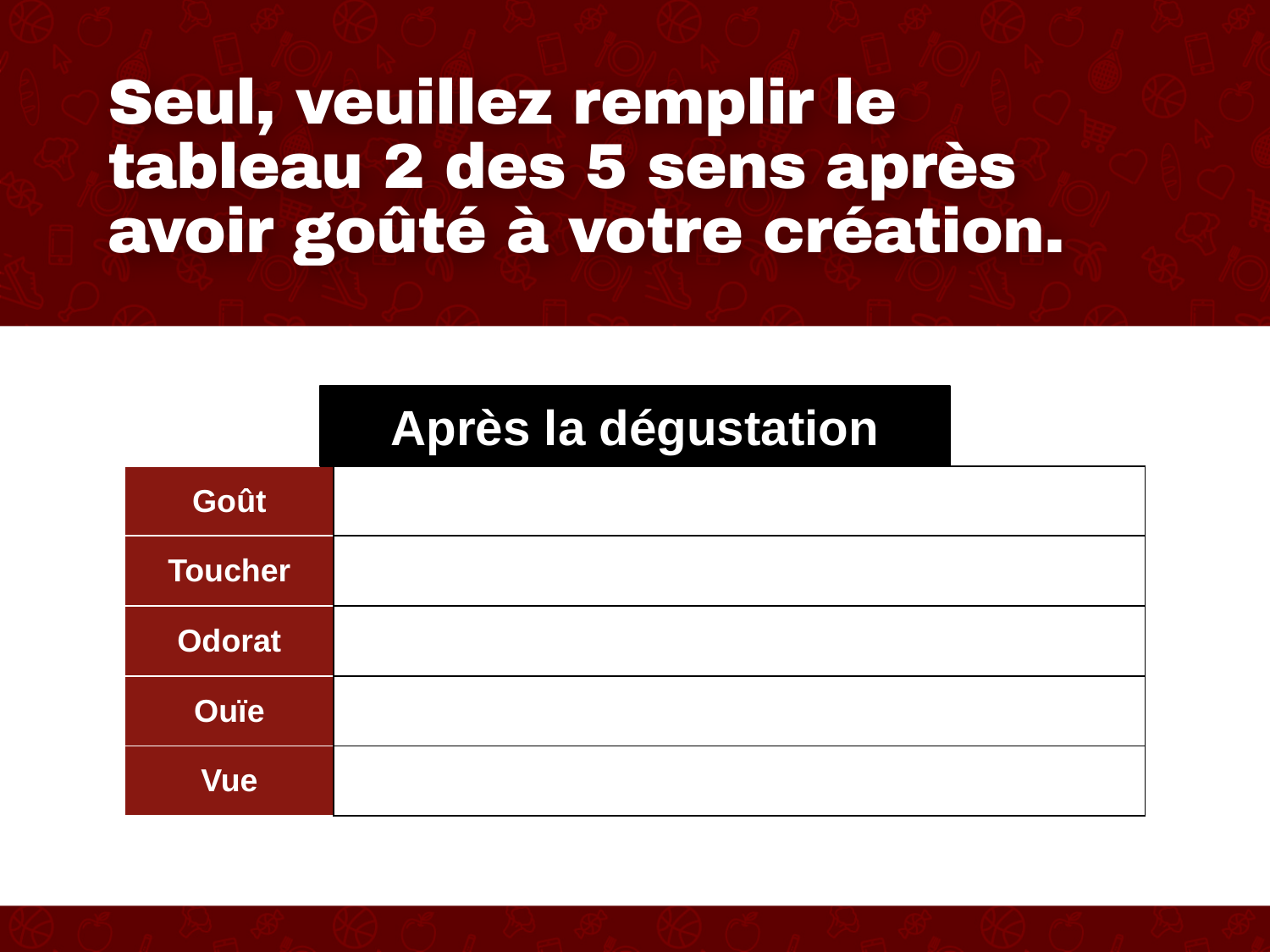

# Seul, veuillez remplir le tableau 2 des 5 sens après avoir goûté à votre création.

Après la dégustation
| Goût |  |
| --- | --- |
| Toucher |  |
| Odorat |  |
| Ouïe |  |
| Vue |  |